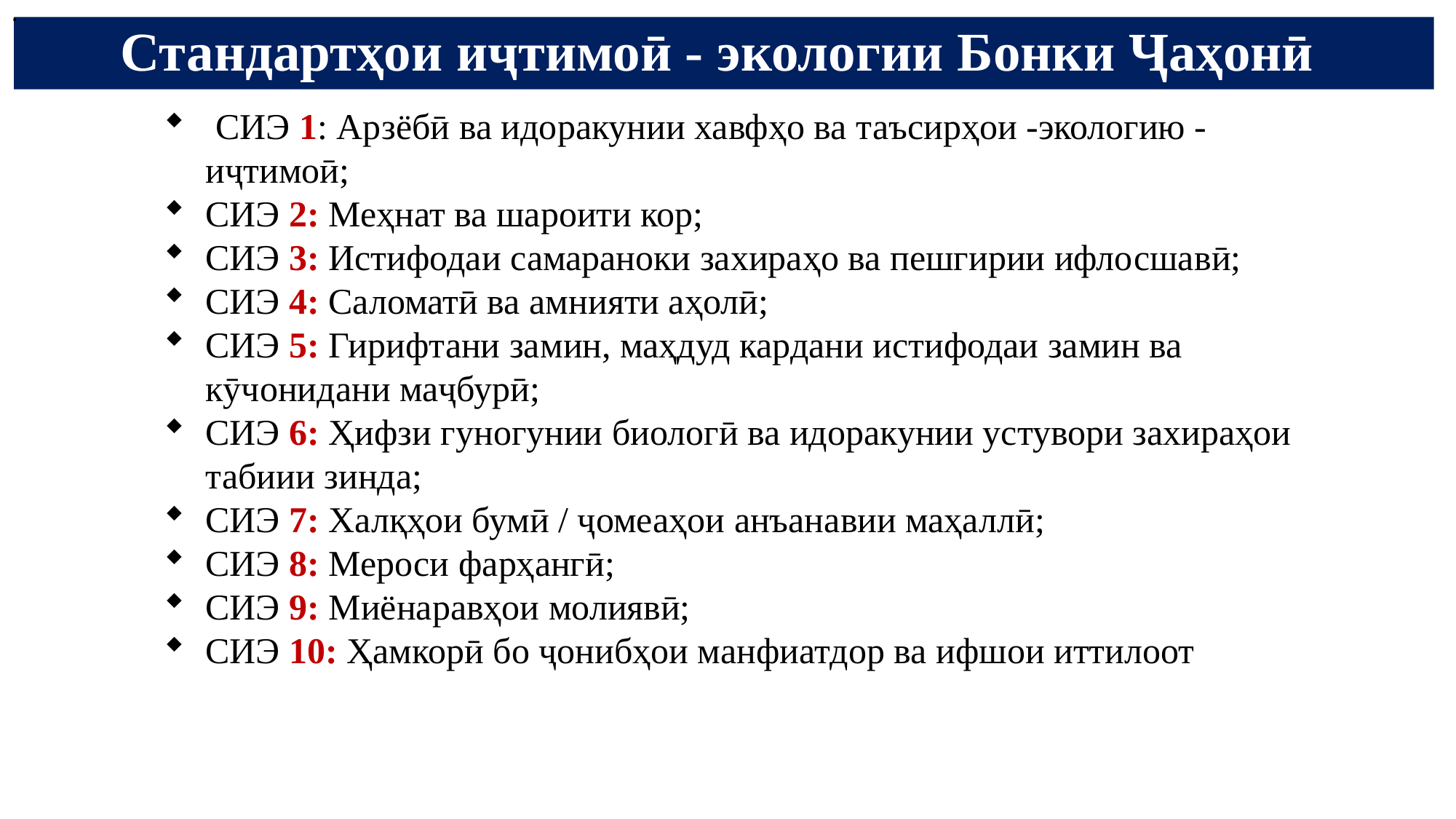

.

# Стандартҳои иҷтимоӣ - экологии Бонки Ҷаҳонӣ
 СИЭ 1: Арзёбӣ ва идоракунии хавфҳо ва таъсирҳои -экологию - иҷтимоӣ;
СИЭ 2: Меҳнат ва шароити кор;
СИЭ 3: Истифодаи самараноки захираҳо ва пешгирии ифлосшавӣ;
СИЭ 4: Саломатӣ ва амнияти аҳолӣ;
СИЭ 5: Гирифтани замин, маҳдуд кардани истифодаи замин ва кӯчонидани маҷбурӣ;
СИЭ 6: Ҳифзи гуногунии биологӣ ва идоракунии устувори захираҳои табиии зинда;
СИЭ 7: Халқҳои бумӣ / ҷомеаҳои анъанавии маҳаллӣ;
СИЭ 8: Мероси фарҳангӣ;
СИЭ 9: Миёнаравҳои молиявӣ;
СИЭ 10: Ҳамкорӣ бо ҷонибҳои манфиатдор ва ифшои иттилоот